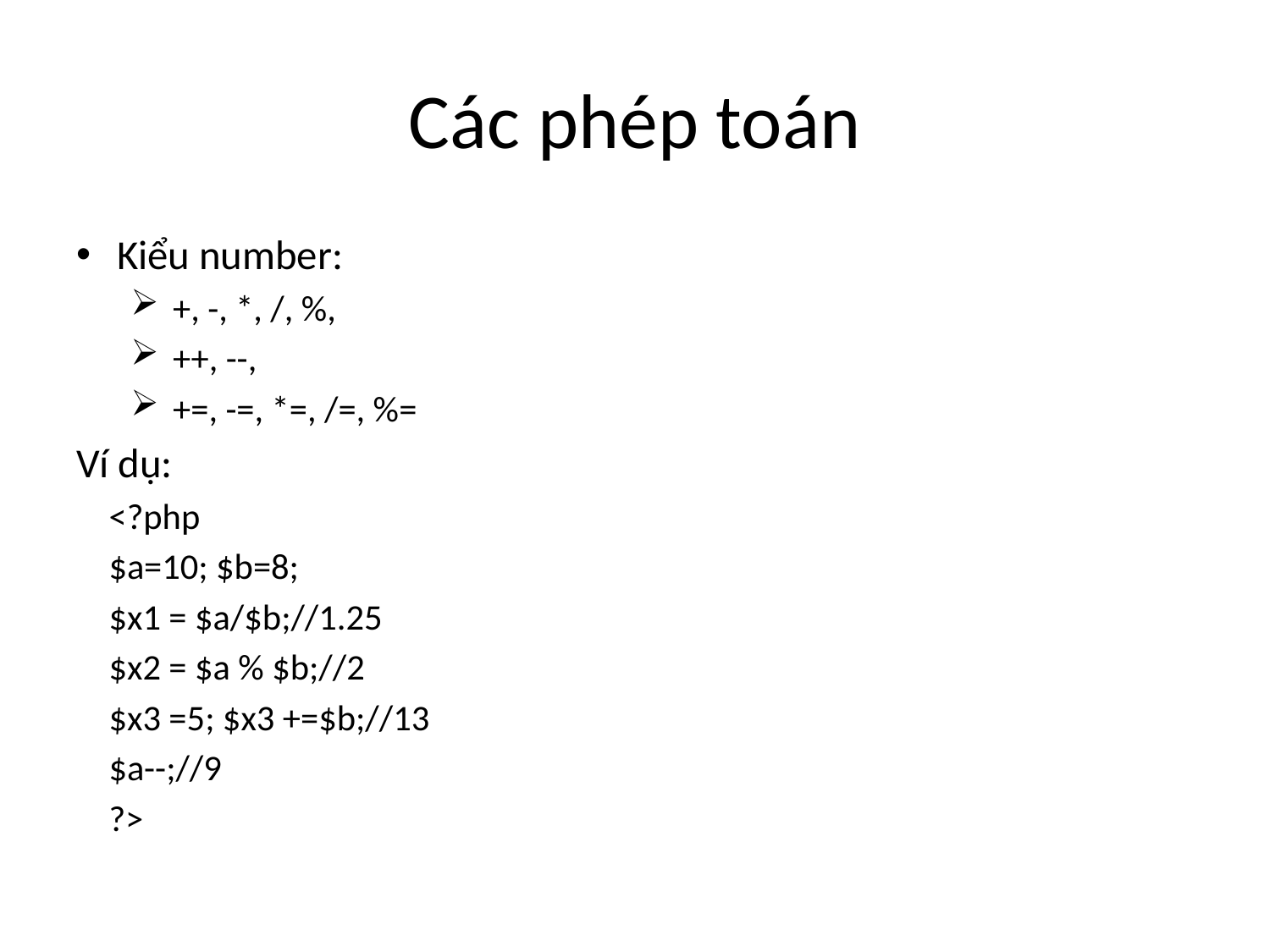

# Các phép toán
Kiểu number:
 +, -, *, /, %,
 ++, --,
 +=, -=, *=, /=, %=
Ví dụ:
<?php
$a=10; $b=8;
$x1 = $a/$b;//1.25
$x2 = $a % $b;//2
$x3 =5; $x3 +=$b;//13
$a--;//9
?>